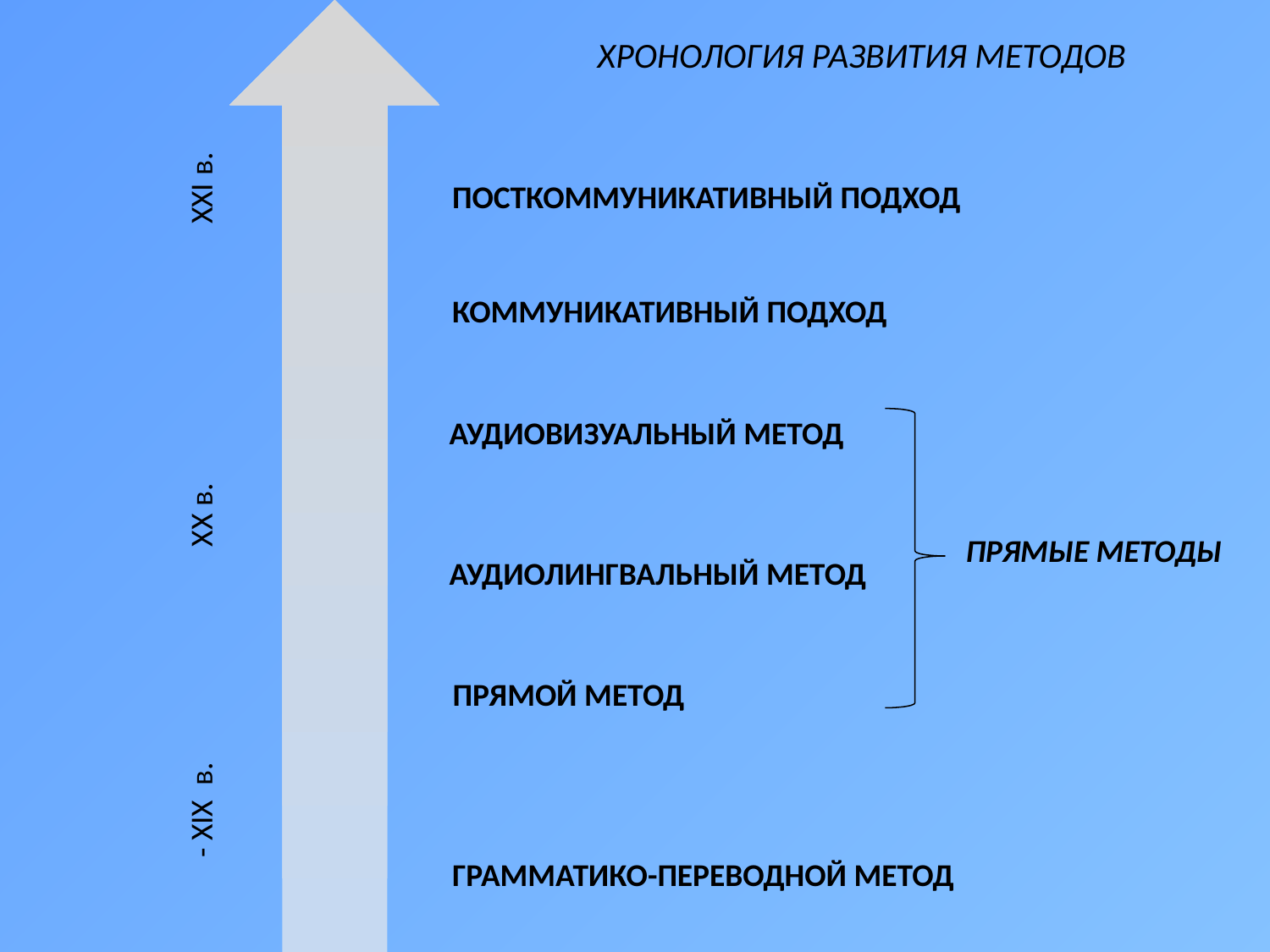

ХРОНОЛОГИЯ РАЗВИТИЯ МЕТОДОВ
ПОСТКОММУНИКАТИВНЫЙ ПОДХОД
КОММУНИКАТИВНЫЙ ПОДХОД

АУДИОВИЗУАЛЬНЫЙ МЕТОД

    - XIX  в.                              XX в.                                    XXI в.
ПРЯМЫЕ МЕТОДЫ
АУДИОЛИНГВАЛЬНЫЙ МЕТОД
ПРЯМОЙ МЕТОД
ГРАММАТИКО-ПЕРЕВОДНОЙ МЕТОД